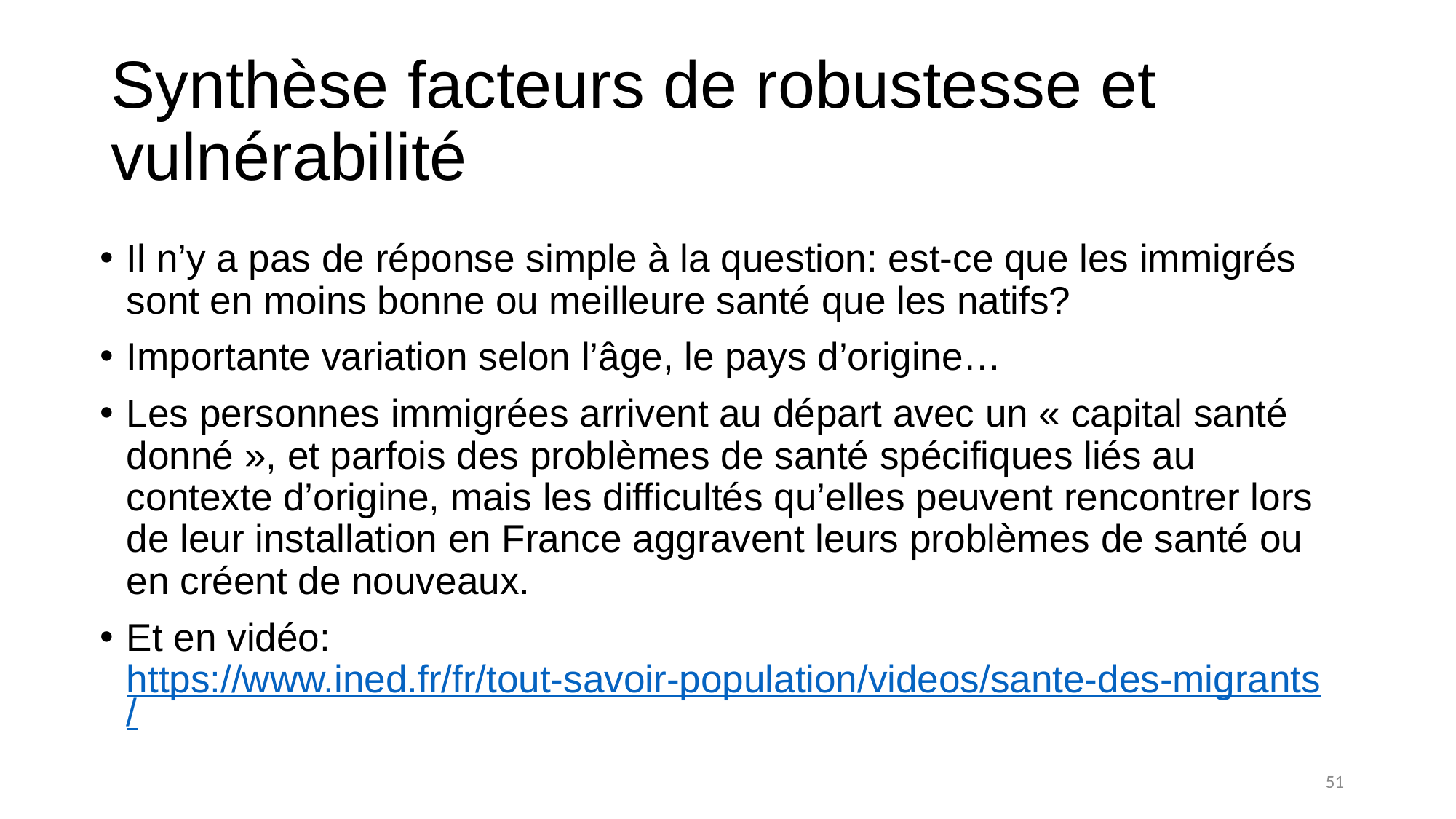

# Synthèse facteurs de robustesse et vulnérabilité
Il n’y a pas de réponse simple à la question: est-ce que les immigrés sont en moins bonne ou meilleure santé que les natifs?
Importante variation selon l’âge, le pays d’origine…
Les personnes immigrées arrivent au départ avec un « capital santé donné », et parfois des problèmes de santé spécifiques liés au contexte d’origine, mais les difficultés qu’elles peuvent rencontrer lors de leur installation en France aggravent leurs problèmes de santé ou en créent de nouveaux.
Et en vidéo: https://www.ined.fr/fr/tout-savoir-population/videos/sante-des-migrants/

51